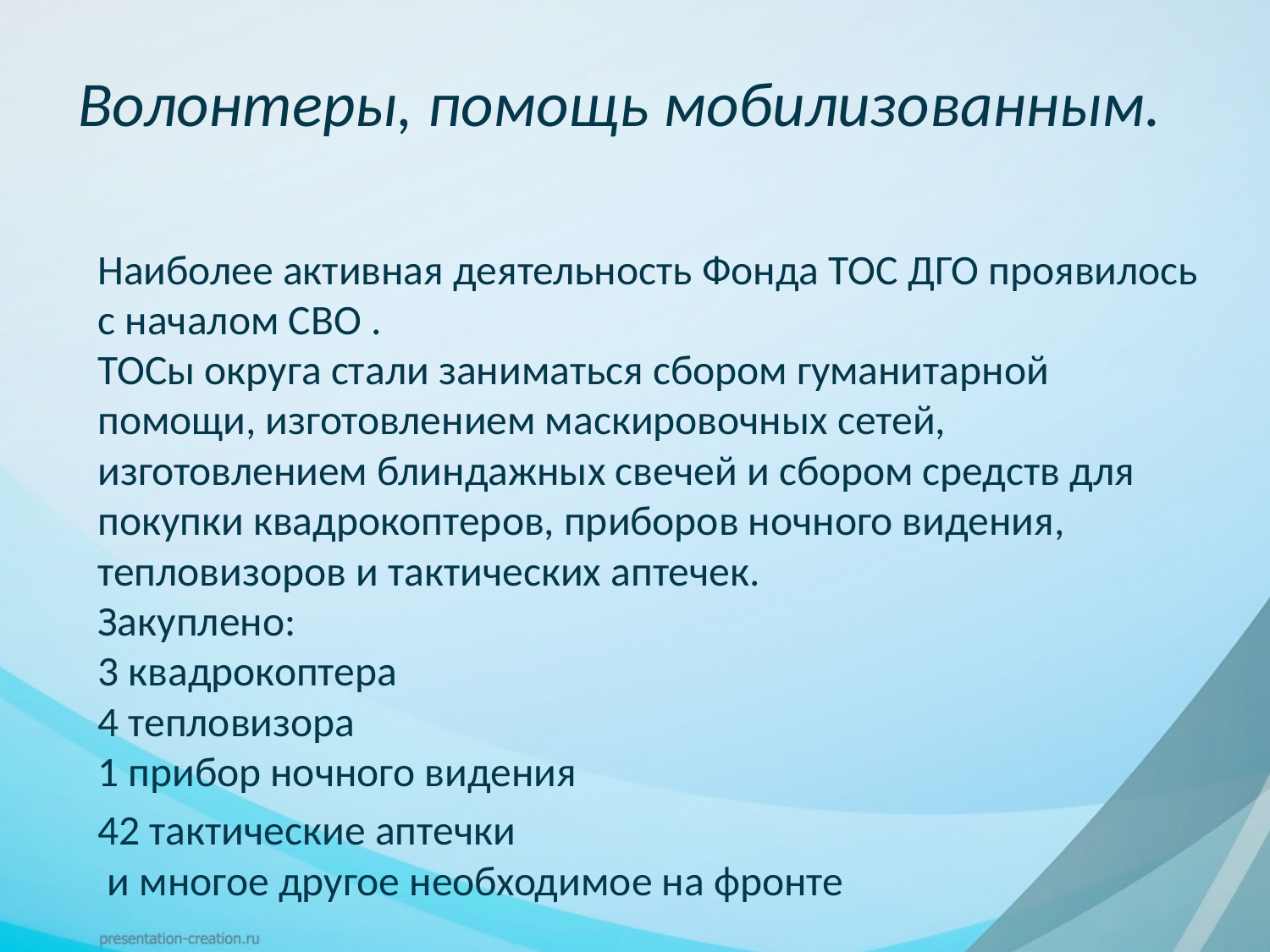

# Волонтеры, помощь мобилизованным.
Наиболее активная деятельность Фонда ТОС ДГО проявилось с началом СВО .
ТОСы округа стали заниматься сбором гуманитарной помощи, изготовлением маскировочных сетей, изготовлением блиндажных свечей и сбором средств для покупки квадрокоптеров, приборов ночного видения, тепловизоров и тактических аптечек.
Закуплено:
3 квадрокоптера
4 тепловизора
1 прибор ночного видения
42 тактические аптечки
 и многое другое необходимое на фронте